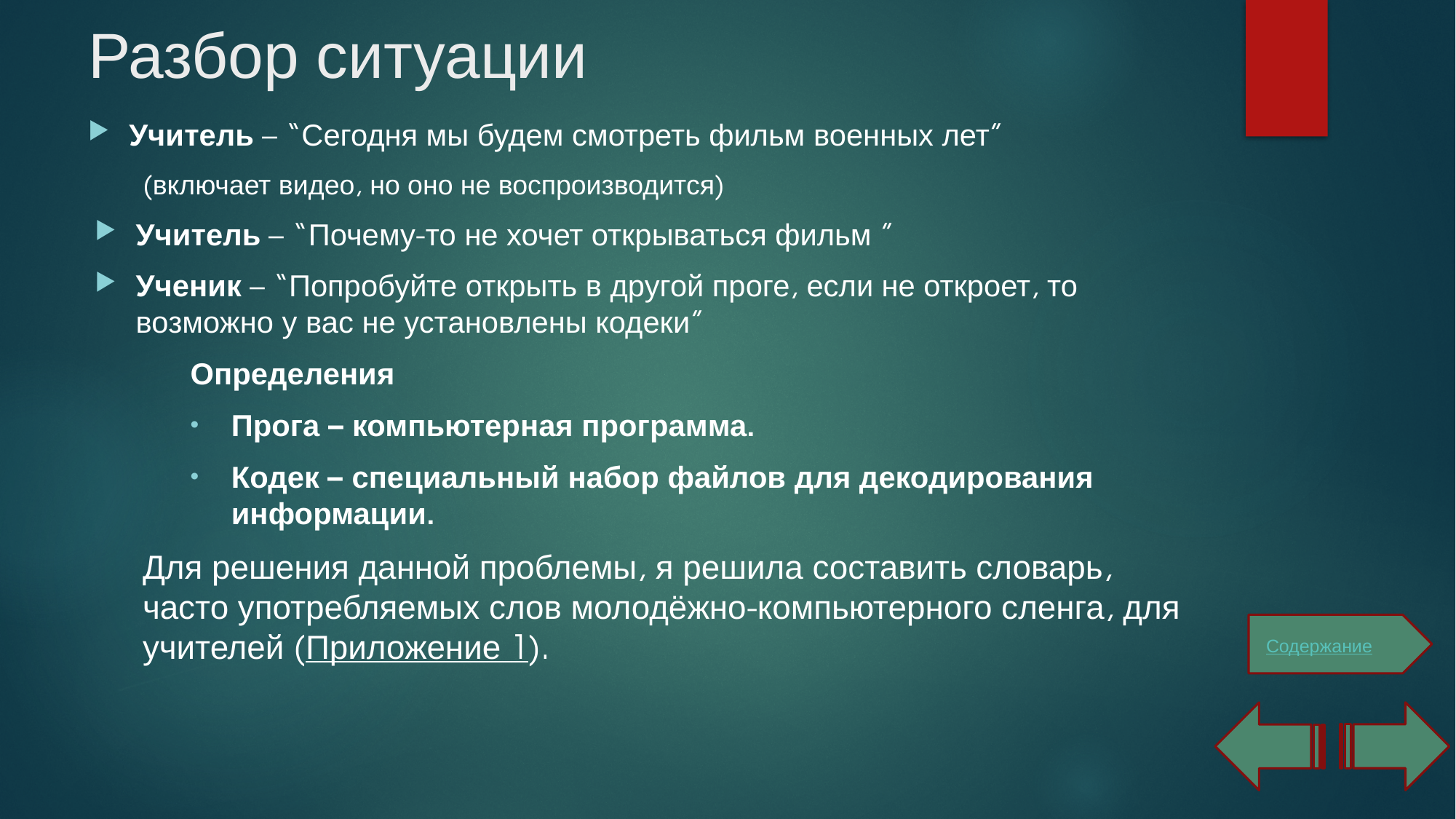

# Разбор ситуации
Учитель – “Сегодня мы будем смотреть фильм военных лет”
(включает видео, но оно не воспроизводится)
Учитель – “Почему-то не хочет открываться фильм ”
Ученик – “Попробуйте открыть в другой проге, если не откроет, то возможно у вас не установлены кодеки”
Определения
Прога – компьютерная программа.
Кодек – специальный набор файлов для декодирования информации.
Для решения данной проблемы, я решила составить словарь, часто употребляемых слов молодёжно-компьютерного сленга, для учителей (Приложение 1).

Содержание